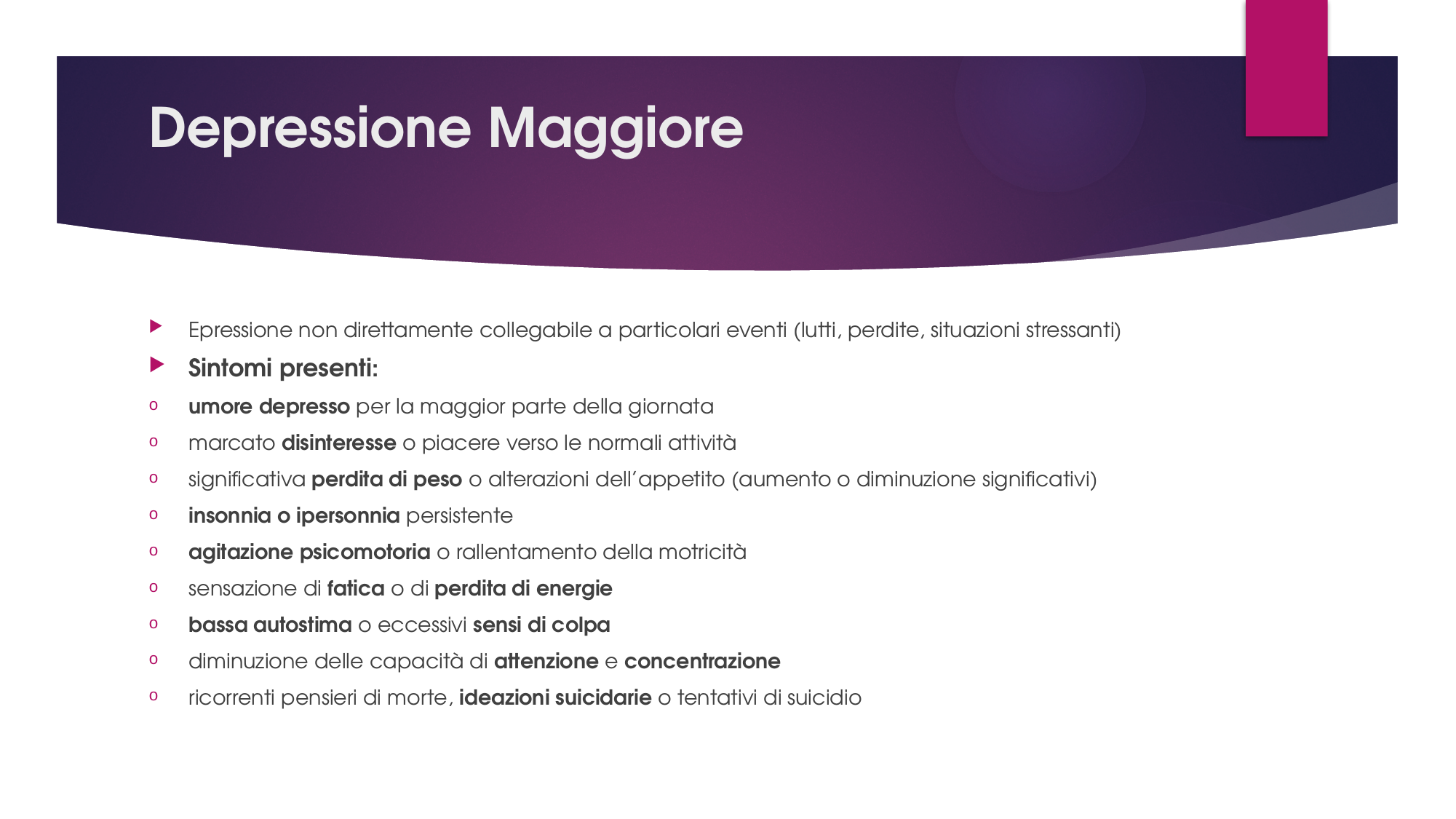

# Depressione Maggiore
Epressione non direttamente collegabile a particolari eventi (lutti, perdite, situazioni stressanti)
Sintomi presenti:
umore depresso per la maggior parte della giornata
marcato disinteresse o piacere verso le normali attività
significativa perdita di peso o alterazioni dell’appetito (aumento o diminuzione significativi)
insonnia o ipersonnia persistente
agitazione psicomotoria o rallentamento della motricità
sensazione di fatica o di perdita di energie
bassa autostima o eccessivi sensi di colpa
diminuzione delle capacità di attenzione e concentrazione
ricorrenti pensieri di morte, ideazioni suicidarie o tentativi di suicidio